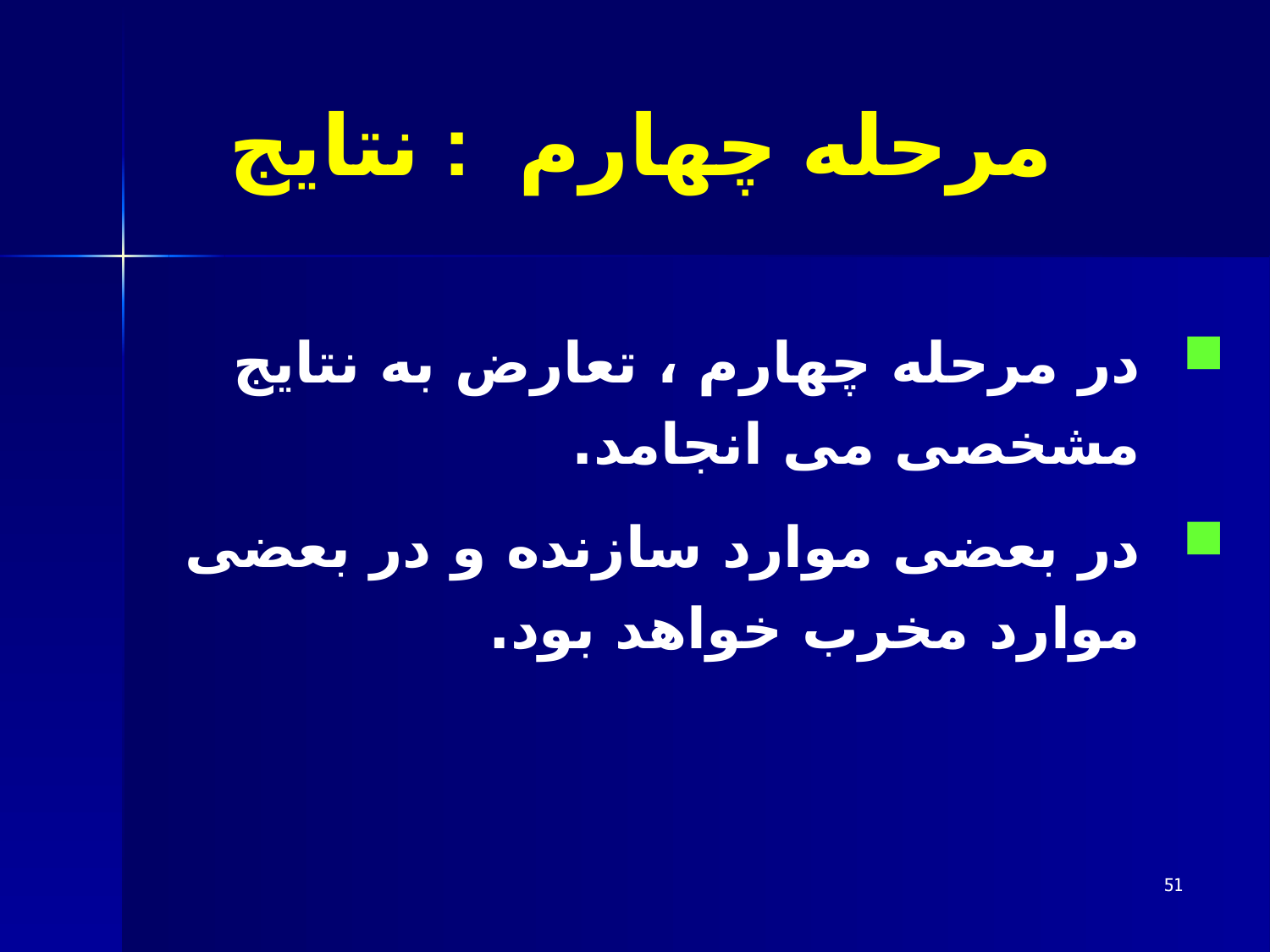

# مرحله چهارم  : نتایج
در مرحله چهارم ، تعارض به نتایج مشخصی می انجامد.
در بعضی موارد سازنده و در بعضی موارد مخرب خواهد بود.
51